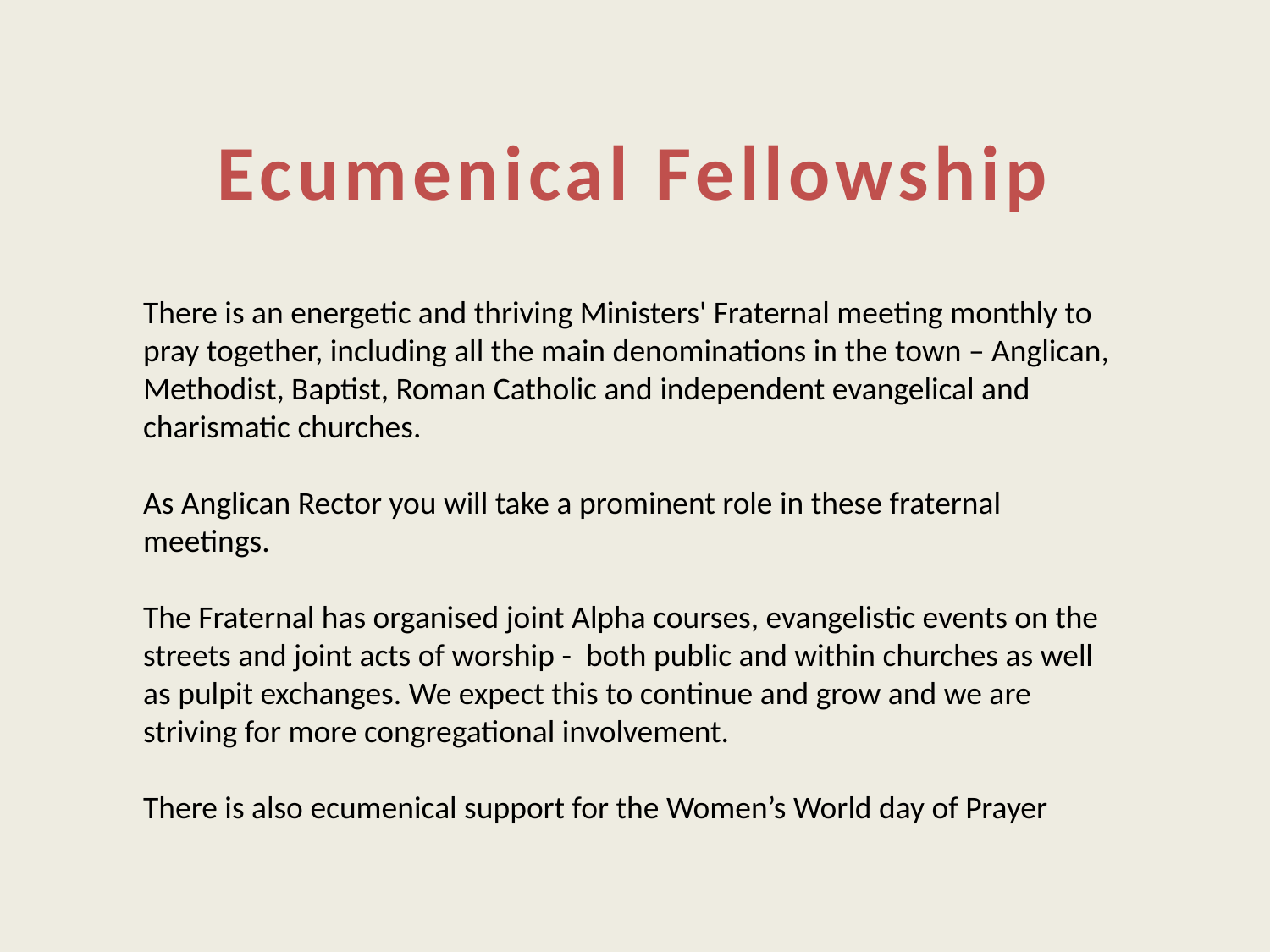

Ecumenical Fellowship

There is an energetic and thriving Ministers' Fraternal meeting monthly to pray together, including all the main denominations in the town – Anglican, Methodist, Baptist, Roman Catholic and independent evangelical and charismatic churches.

As Anglican Rector you will take a prominent role in these fraternal meetings.

The Fraternal has organised joint Alpha courses, evangelistic events on the streets and joint acts of worship -  both public and within churches as well as pulpit exchanges. We expect this to continue and grow and we are striving for more congregational involvement.

There is also ecumenical support for the Women’s World day of Prayer